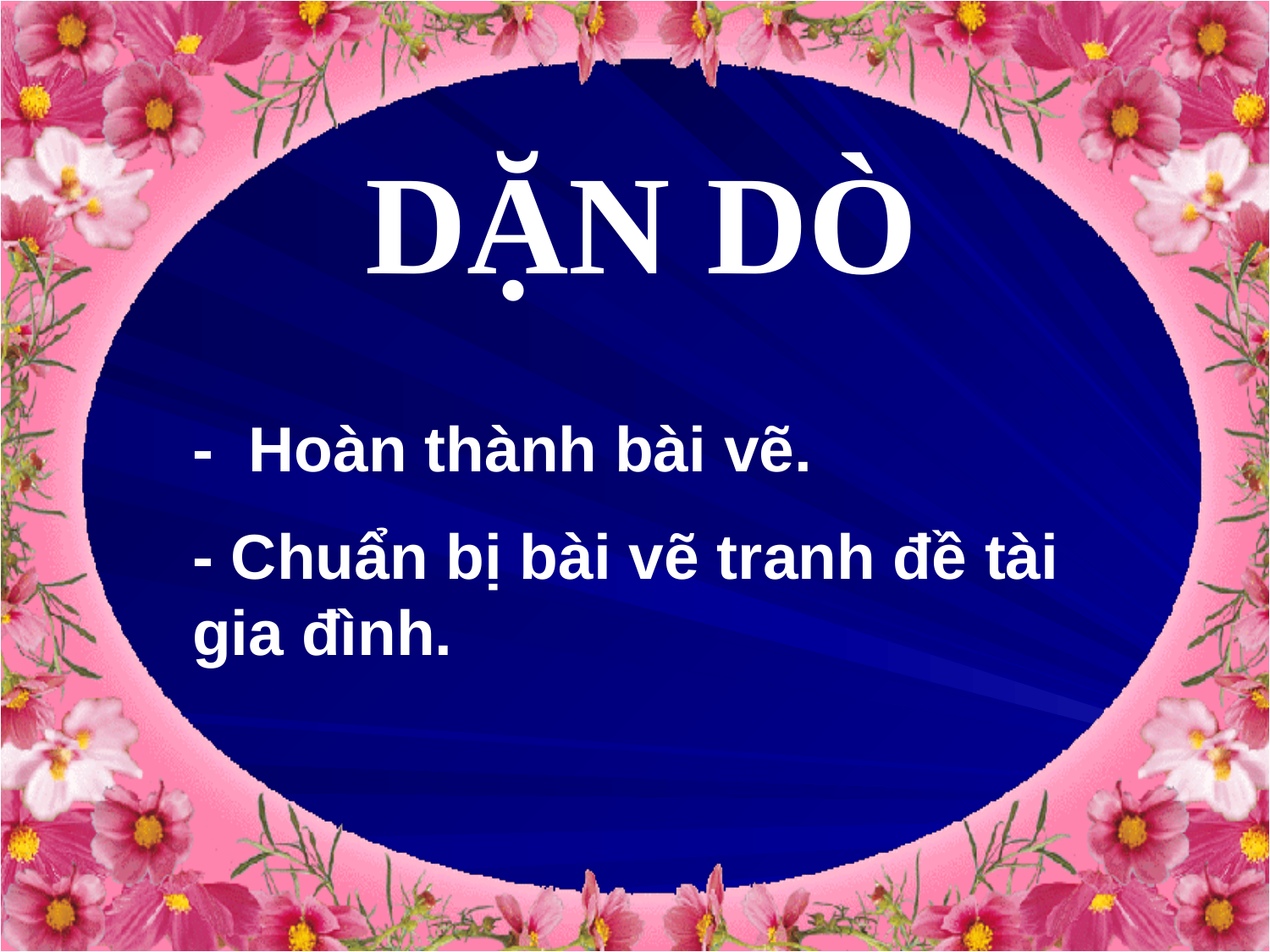

DẶN DÒ
-  Hoàn thành bài vẽ.
- Chuẩn bị bài vẽ tranh đề tài gia đình.